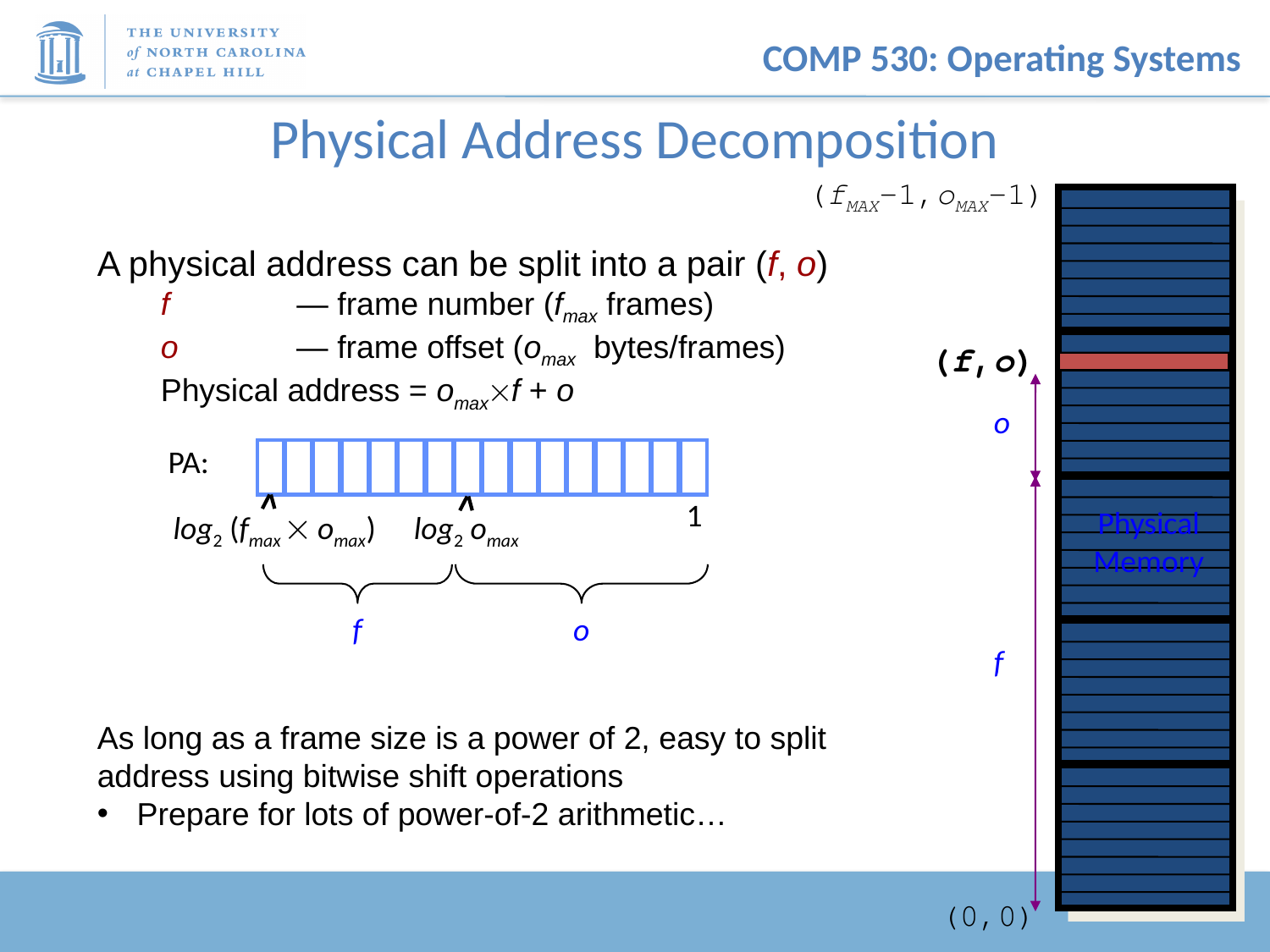

# Physical Address Decomposition
(fMAX-1,oMAX-1)

A physical address can be split into a pair (f, o)
f	 — frame number (fmax frames)
o	 — frame offset (omax  bytes/frames)
Physical address = omax×f + o

As long as a frame size is a power of 2, easy to split address using bitwise shift operations
Prepare for lots of power-of-2 arithmetic…
(f,o)

o

PA:

1

log2 omax

log2 (fmax × omax)
Physical
Memory
f
o

f

(0,0)